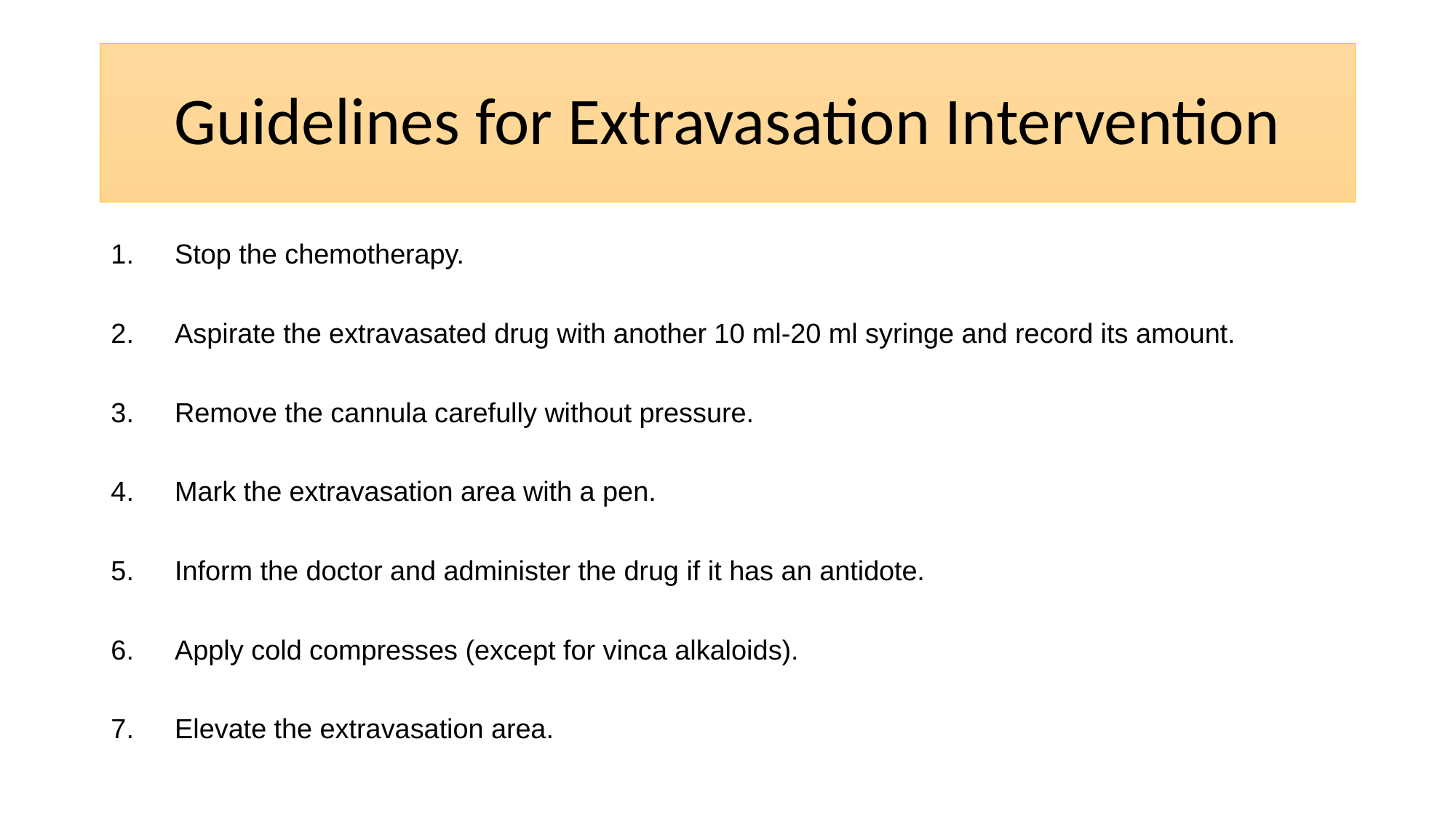

# Guidelines for Extravasation Intervention
Stop the chemotherapy.

Aspirate the extravasated drug with another 10 ml-20 ml syringe and record its amount.

Remove the cannula carefully without pressure.

Mark the extravasation area with a pen.

Inform the doctor and administer the drug if it has an antidote.

Apply cold compresses (except for vinca alkaloids).

Elevate the extravasation area.